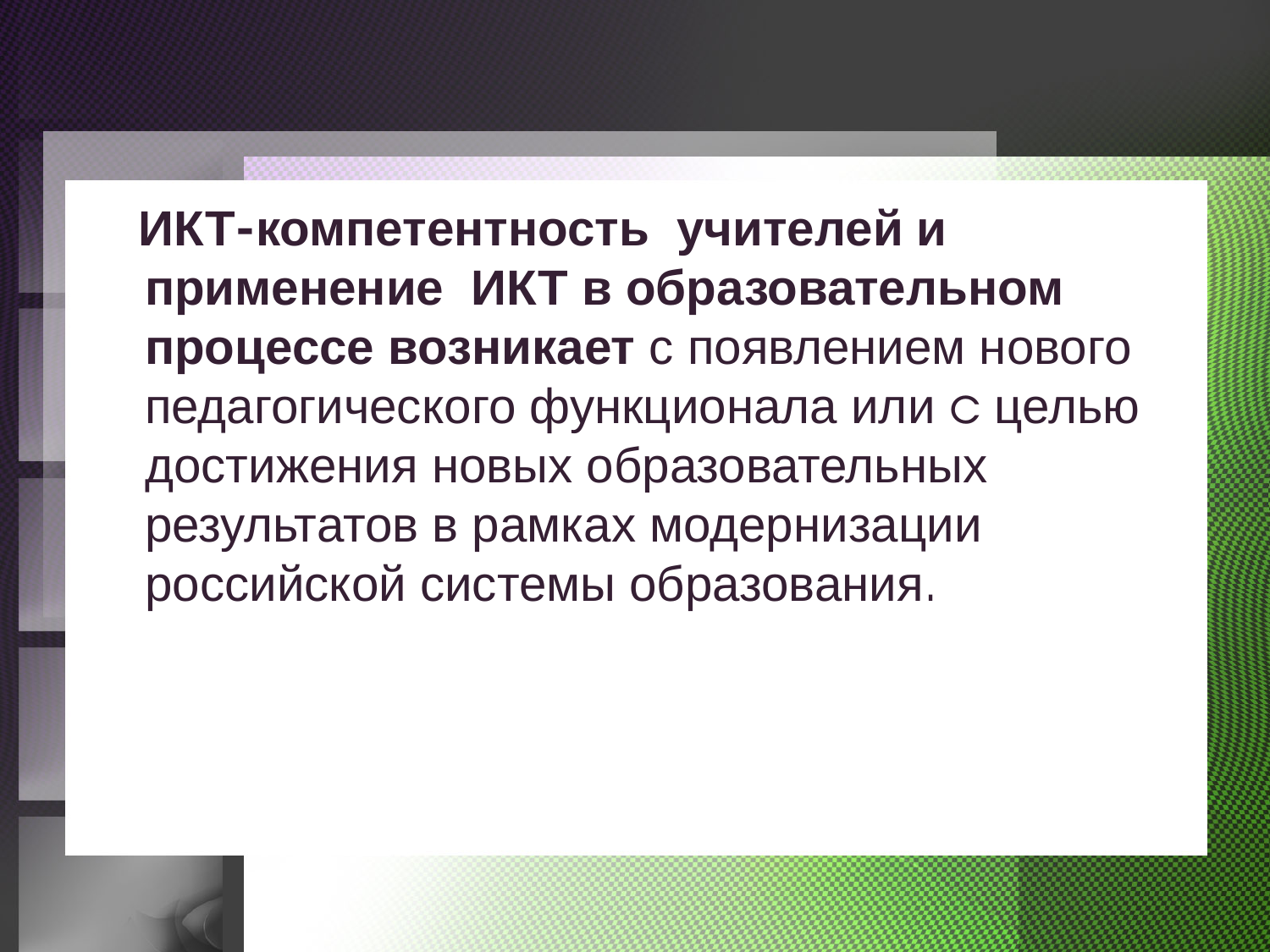

ИКТ-компетентность  учителей и применение  ИКТ в образовательном процессе возникает с появлением нового педагогического функционала или c целью достижения новых образовательных результатов в рамках модернизации российской системы образования.